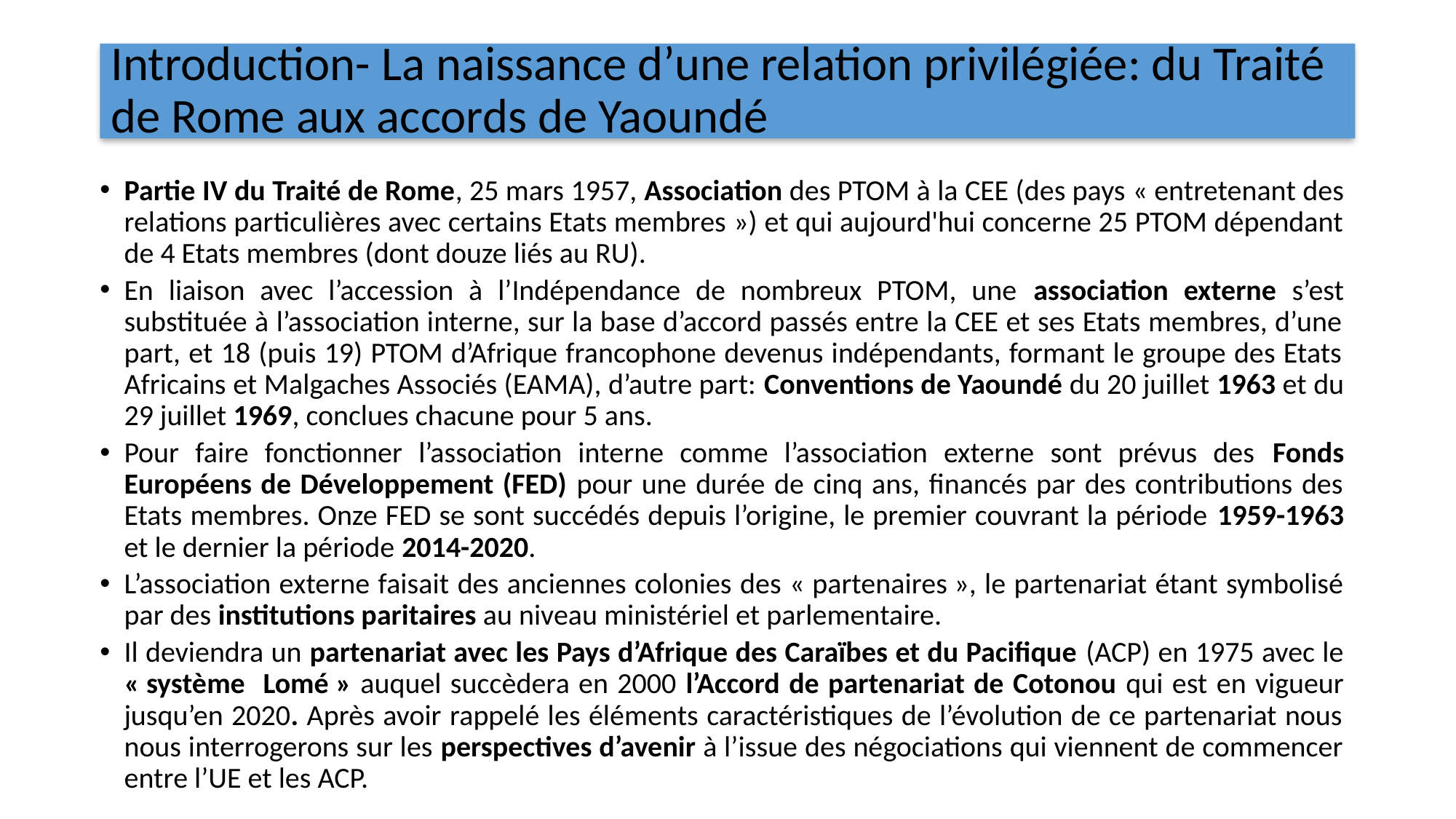

# Introduction- La naissance d’une relation privilégiée: du Traité de Rome aux accords de Yaoundé

Partie IV du Traité de Rome, 25 mars 1957, Association des PTOM à la CEE (des pays « entretenant des relations particulières avec certains Etats membres ») et qui aujourd'hui concerne 25 PTOM dépendant de 4 Etats membres (dont douze liés au RU).
En liaison avec l’accession à l’Indépendance de nombreux PTOM, une association externe s’est substituée à l’association interne, sur la base d’accord passés entre la CEE et ses Etats membres, d’une part, et 18 (puis 19) PTOM d’Afrique francophone devenus indépendants, formant le groupe des Etats Africains et Malgaches Associés (EAMA), d’autre part: Conventions de Yaoundé du 20 juillet 1963 et du 29 juillet 1969, conclues chacune pour 5 ans.
Pour faire fonctionner l’association interne comme l’association externe sont prévus des Fonds Européens de Développement (FED) pour une durée de cinq ans, financés par des contributions des Etats membres. Onze FED se sont succédés depuis l’origine, le premier couvrant la période 1959-1963 et le dernier la période 2014-2020.
L’association externe faisait des anciennes colonies des « partenaires », le partenariat étant symbolisé par des institutions paritaires au niveau ministériel et parlementaire.
Il deviendra un partenariat avec les Pays d’Afrique des Caraïbes et du Pacifique (ACP) en 1975 avec le « système  Lomé » auquel succèdera en 2000 l’Accord de partenariat de Cotonou qui est en vigueur jusqu’en 2020. Après avoir rappelé les éléments caractéristiques de l’évolution de ce partenariat nous nous interrogerons sur les perspectives d’avenir à l’issue des négociations qui viennent de commencer entre l’UE et les ACP.